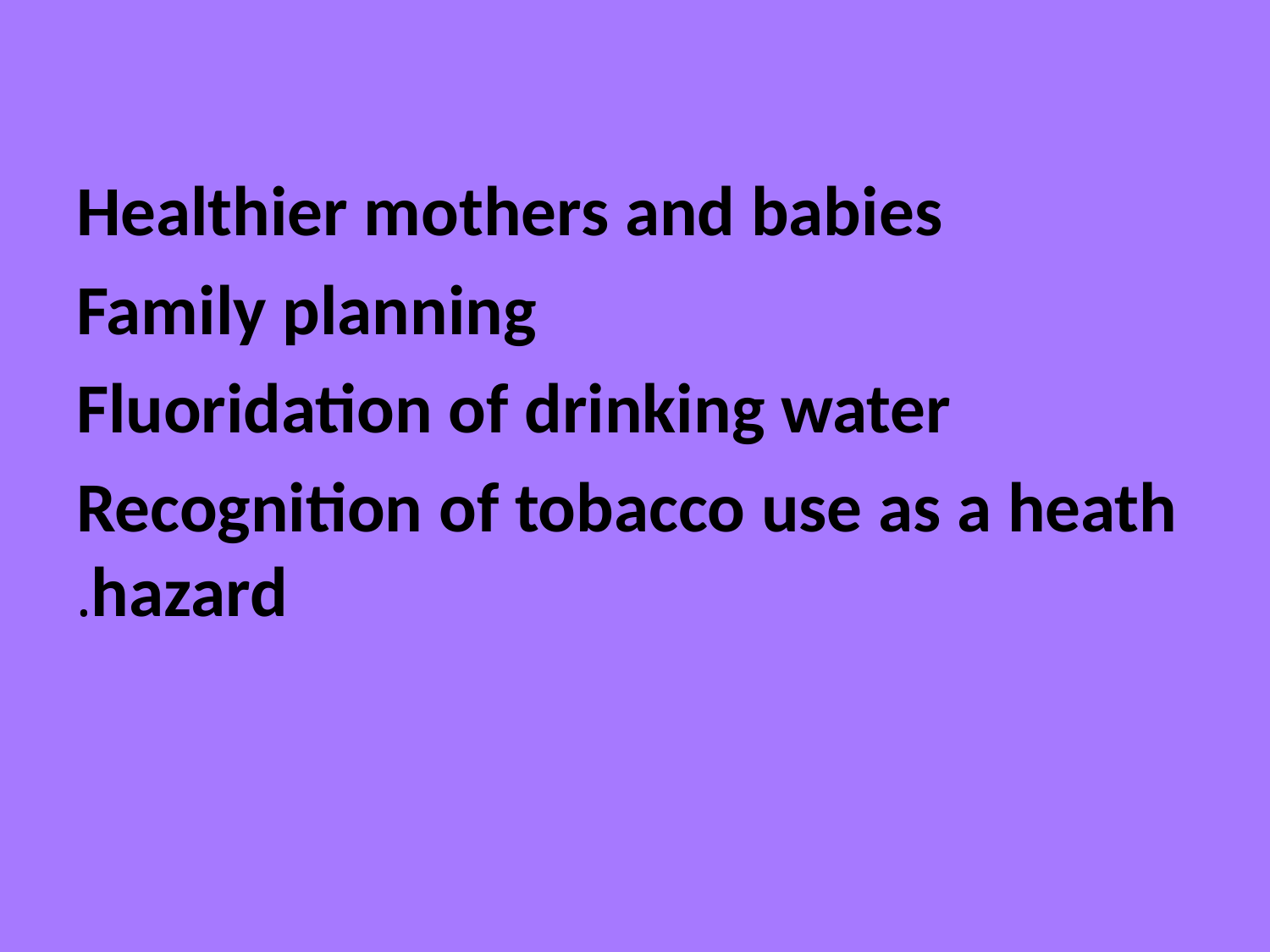

Healthier mothers and babies
Family planning
Fluoridation of drinking water
Recognition of tobacco use as a heath hazard.